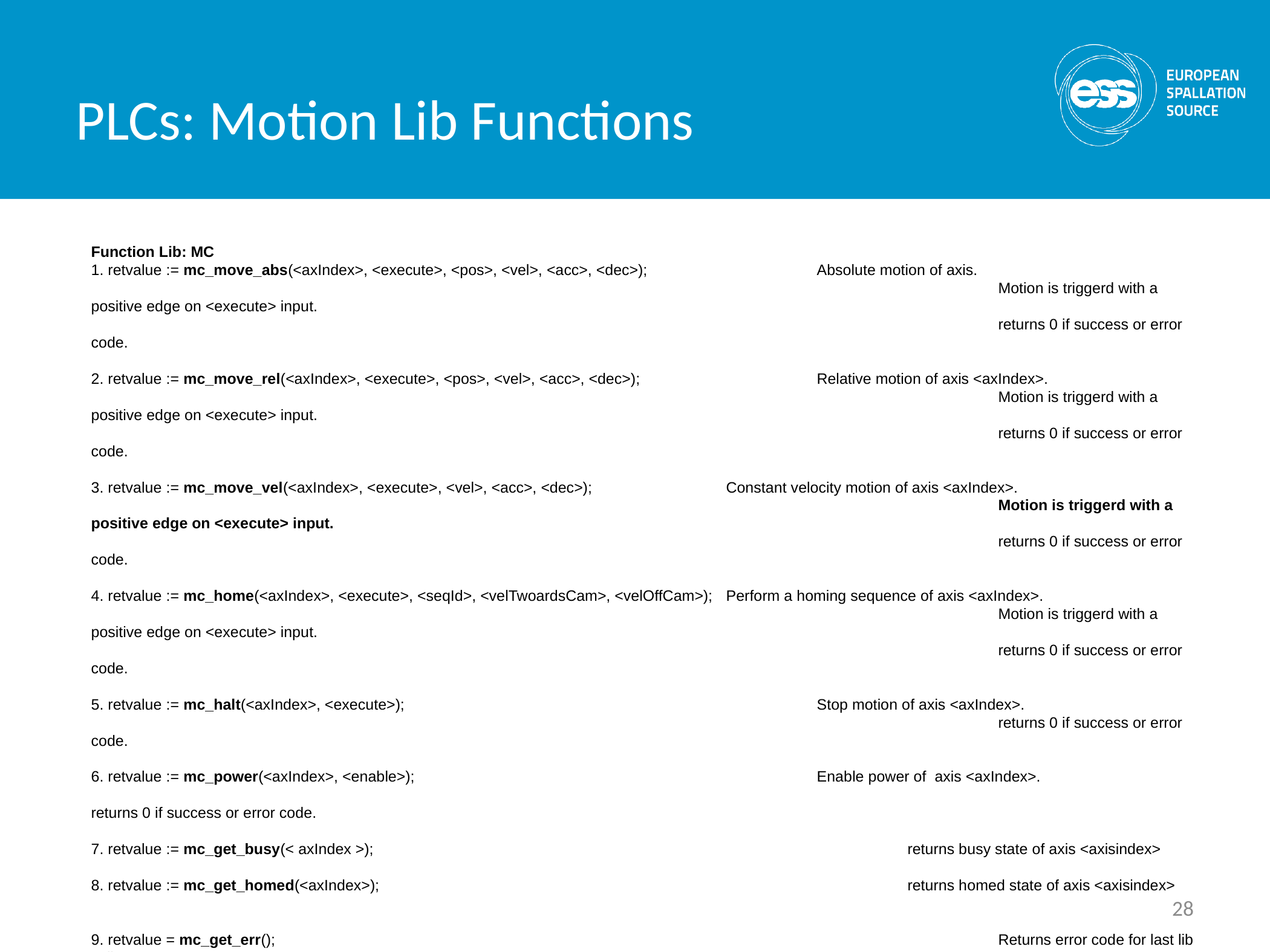

PLCs: Motion Lib Functions

Function Lib: MC
1. retvalue := mc_move_abs(<axIndex>, <execute>, <pos>, <vel>, <acc>, <dec>); 		Absolute motion of axis.
      										Motion is triggerd with a positive edge on <execute> input.
     										returns 0 if success or error code.

2. retvalue := mc_move_rel(<axIndex>, <execute>, <pos>, <vel>, <acc>, <dec>);	 	Relative motion of axis <axIndex>.
      										Motion is triggerd with a positive edge on <execute> input.
      										returns 0 if success or error code.

3. retvalue := mc_move_vel(<axIndex>, <execute>, <vel>, <acc>, <dec>);     		Constant velocity motion of axis <axIndex>.
      										Motion is triggerd with a positive edge on <execute> input.
      										returns 0 if success or error code.

4. retvalue := mc_home(<axIndex>, <execute>, <seqId>, <velTwoardsCam>, <velOffCam>);	Perform a homing sequence of axis <axIndex>.
      										Motion is triggerd with a positive edge on <execute> input.
      										returns 0 if success or error code.

5. retvalue := mc_halt(<axIndex>, <execute>);      					Stop motion of axis <axIndex>.
      										returns 0 if success or error code.

6. retvalue := mc_power(<axIndex>, <enable>);      					Enable power of  axis <axIndex>.      														returns 0 if success or error code.

7. retvalue := mc_get_busy(< axIndex >);						returns busy state of axis <axisindex>

8. retvalue := mc_get_homed(<axIndex>);						returns homed state of axis <axisindex>

9. retvalue = mc_get_err();								Returns error code for last lib call.

Example:

retvalue:=mc_power(2,1);  # Set power on amplifier of axis 2
28